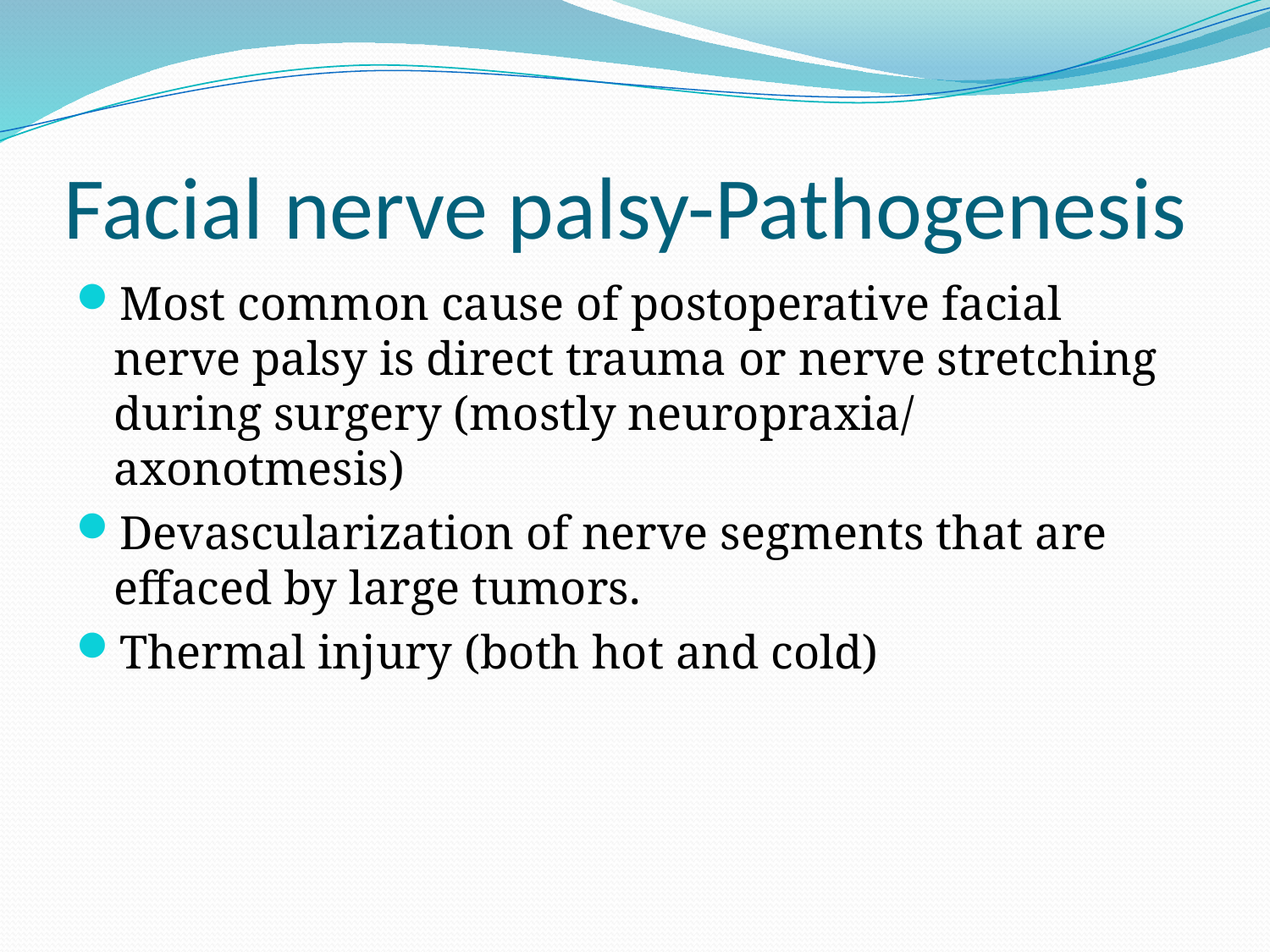

# Facial nerve palsy-Pathogenesis
Most common cause of postoperative facial nerve palsy is direct trauma or nerve stretching during surgery (mostly neuropraxia/ axonotmesis)
Devascularization of nerve segments that are effaced by large tumors.
Thermal injury (both hot and cold)